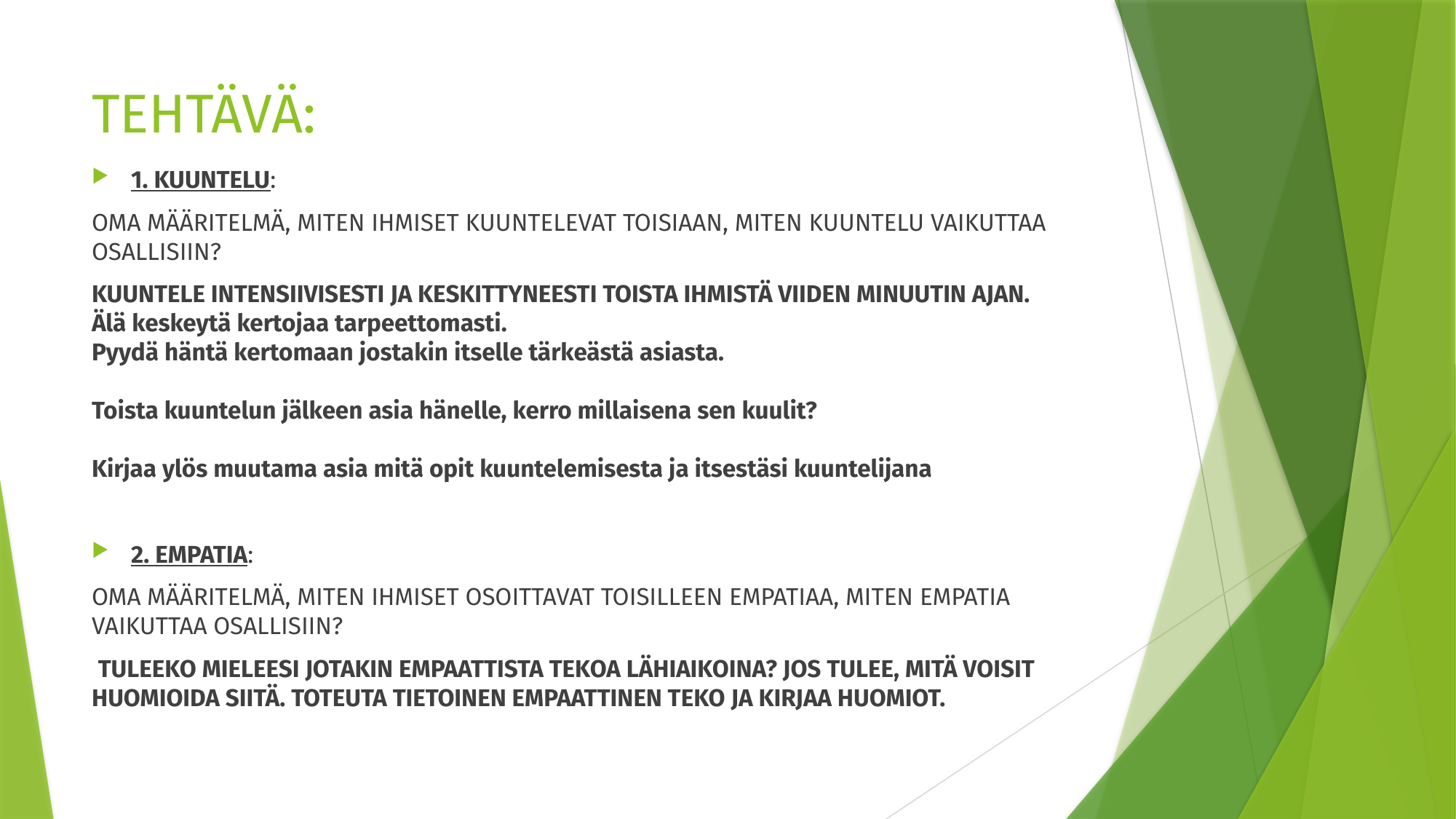

# TEHTÄVÄ:
1. KUUNTELU:
OMA MÄÄRITELMÄ, MITEN IHMISET KUUNTELEVAT TOISIAAN, MITEN KUUNTELU VAIKUTTAA OSALLISIIN?
KUUNTELE INTENSIIVISESTI JA KESKITTYNEESTI TOISTA IHMISTÄ VIIDEN MINUUTIN AJAN.
Älä keskeytä kertojaa tarpeettomasti.
Pyydä häntä kertomaan jostakin itselle tärkeästä asiasta.
Toista kuuntelun jälkeen asia hänelle, kerro millaisena sen kuulit?
Kirjaa ylös muutama asia mitä opit kuuntelemisesta ja itsestäsi kuuntelijana

2. EMPATIA:
OMA MÄÄRITELMÄ, MITEN IHMISET OSOITTAVAT TOISILLEEN EMPATIAA, MITEN EMPATIA VAIKUTTAA OSALLISIIN?
 TULEEKO MIELEESI JOTAKIN EMPAATTISTA TEKOA LÄHIAIKOINA? JOS TULEE, MITÄ VOISIT HUOMIOIDA SIITÄ. TOTEUTA TIETOINEN EMPAATTINEN TEKO JA KIRJAA HUOMIOT.